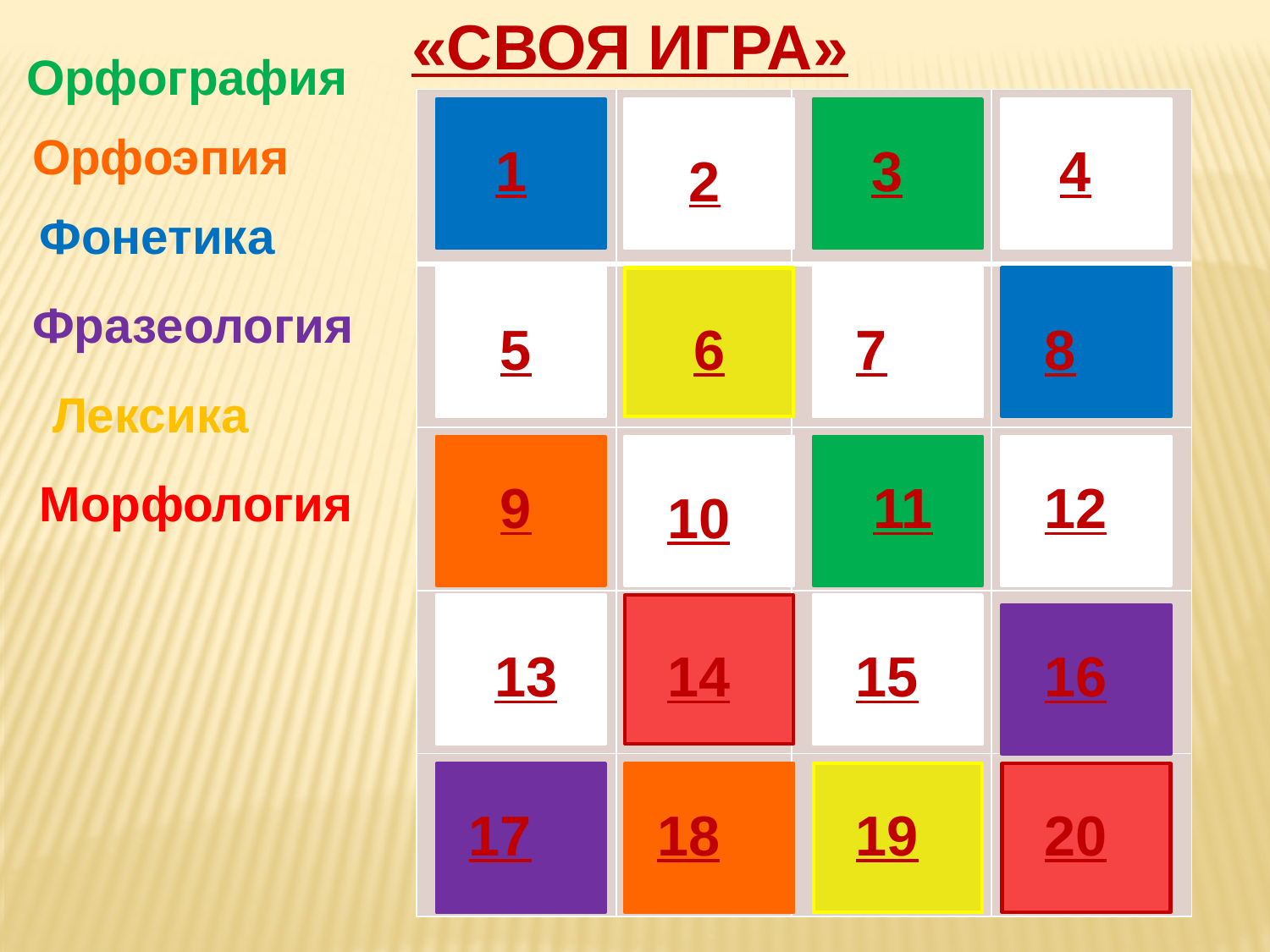

«СВОЯ ИГРА»
Орфография
|  |  |  |  |
| --- | --- | --- | --- |
|  |  |  |  |
|  |  |  |  |
|  |  |  |  |
|  |  |  |  |

Орфоэпия
1
 3
 4
2
Фонетика

Фразеология
5
6
7
8
Лексика

Морфология
9
11
12
10

13
14
15
16

17
18
19
20